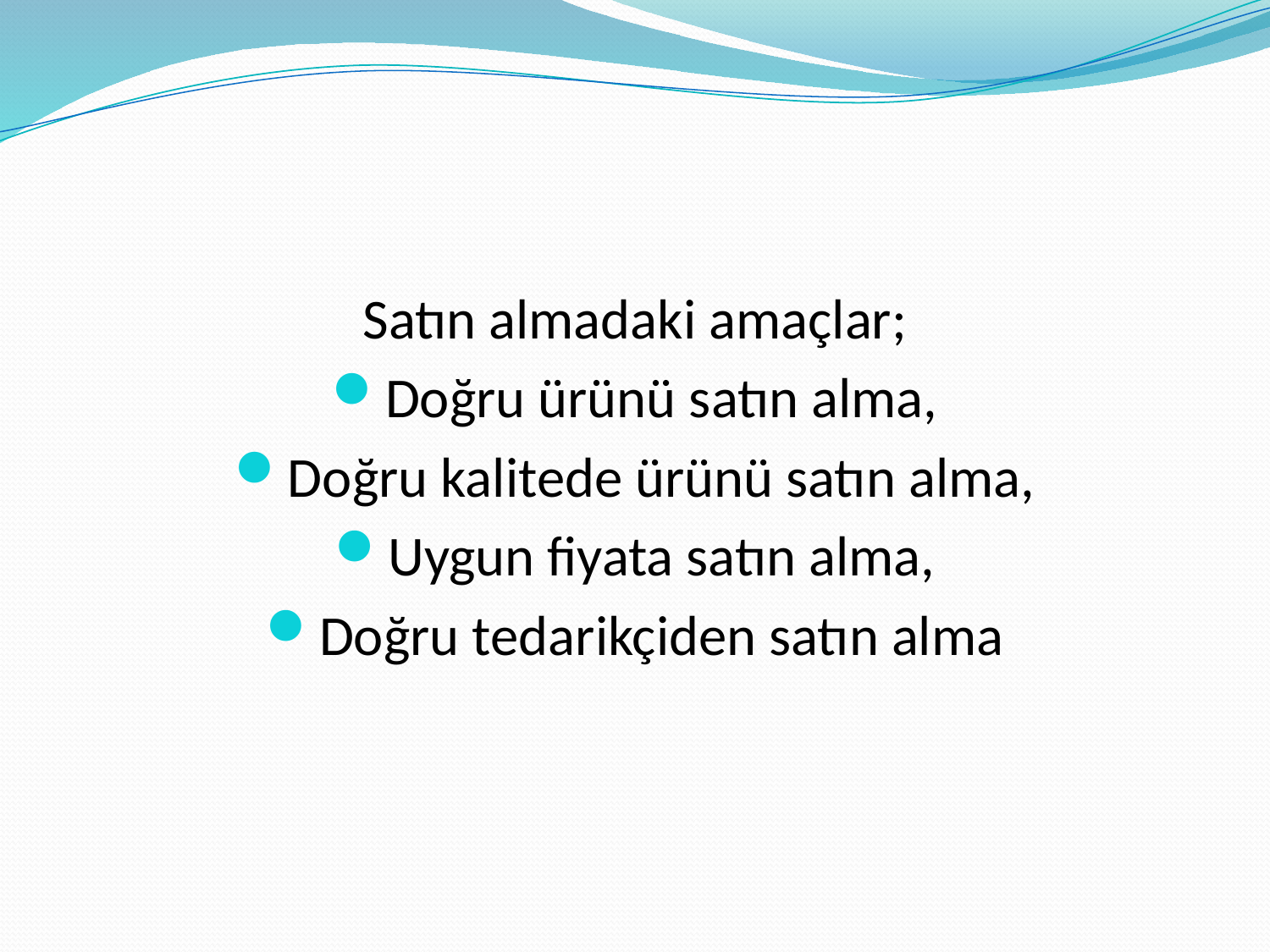

Satın almadaki amaçlar;
Doğru ürünü satın alma,
Doğru kalitede ürünü satın alma,
Uygun fiyata satın alma,
Doğru tedarikçiden satın alma